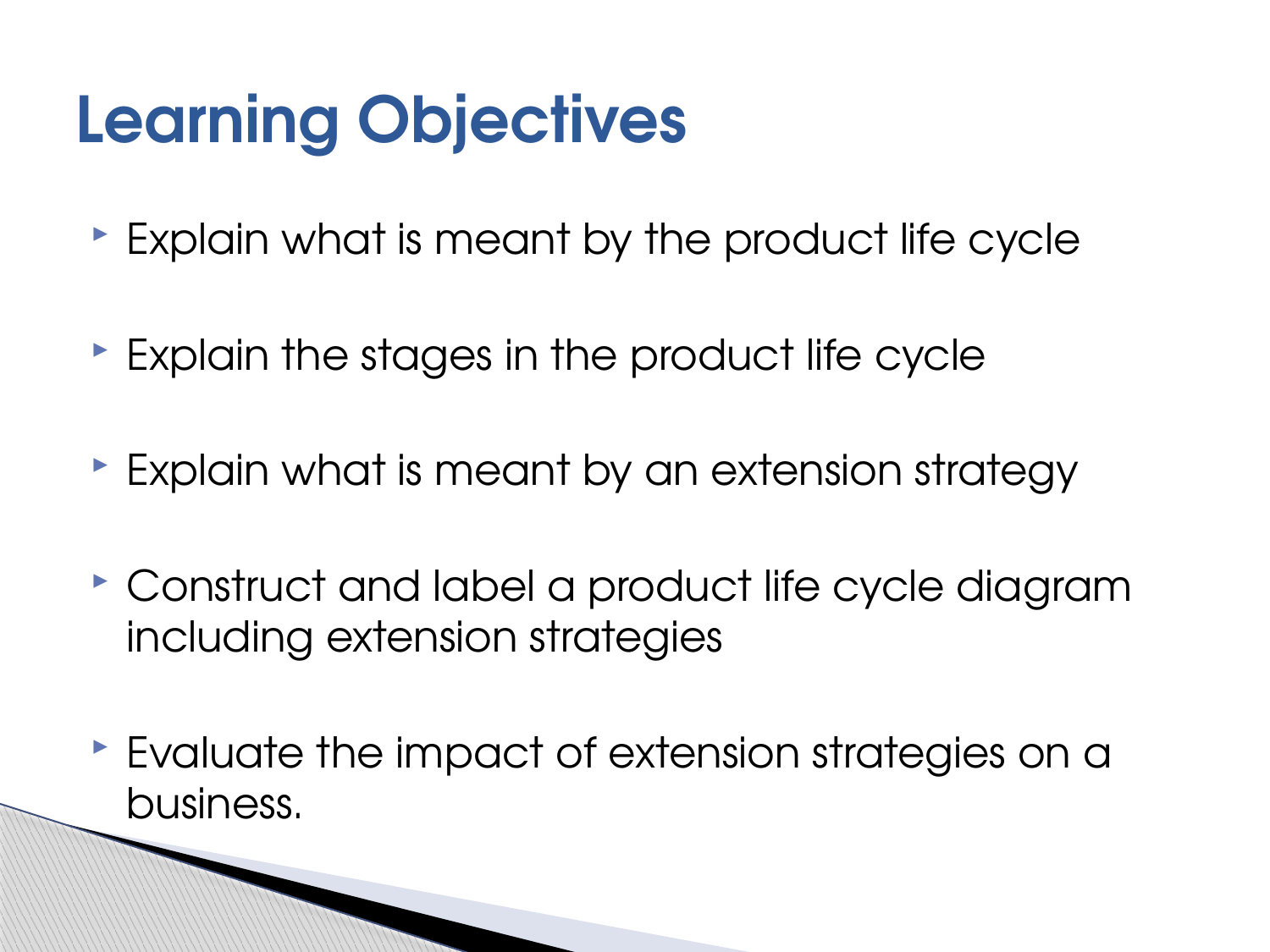

# Learning Objectives
Explain what is meant by the product life cycle

Explain the stages in the product life cycle

Explain what is meant by an extension strategy

Construct and label a product life cycle diagram including extension strategies

Evaluate the impact of extension strategies on a business.